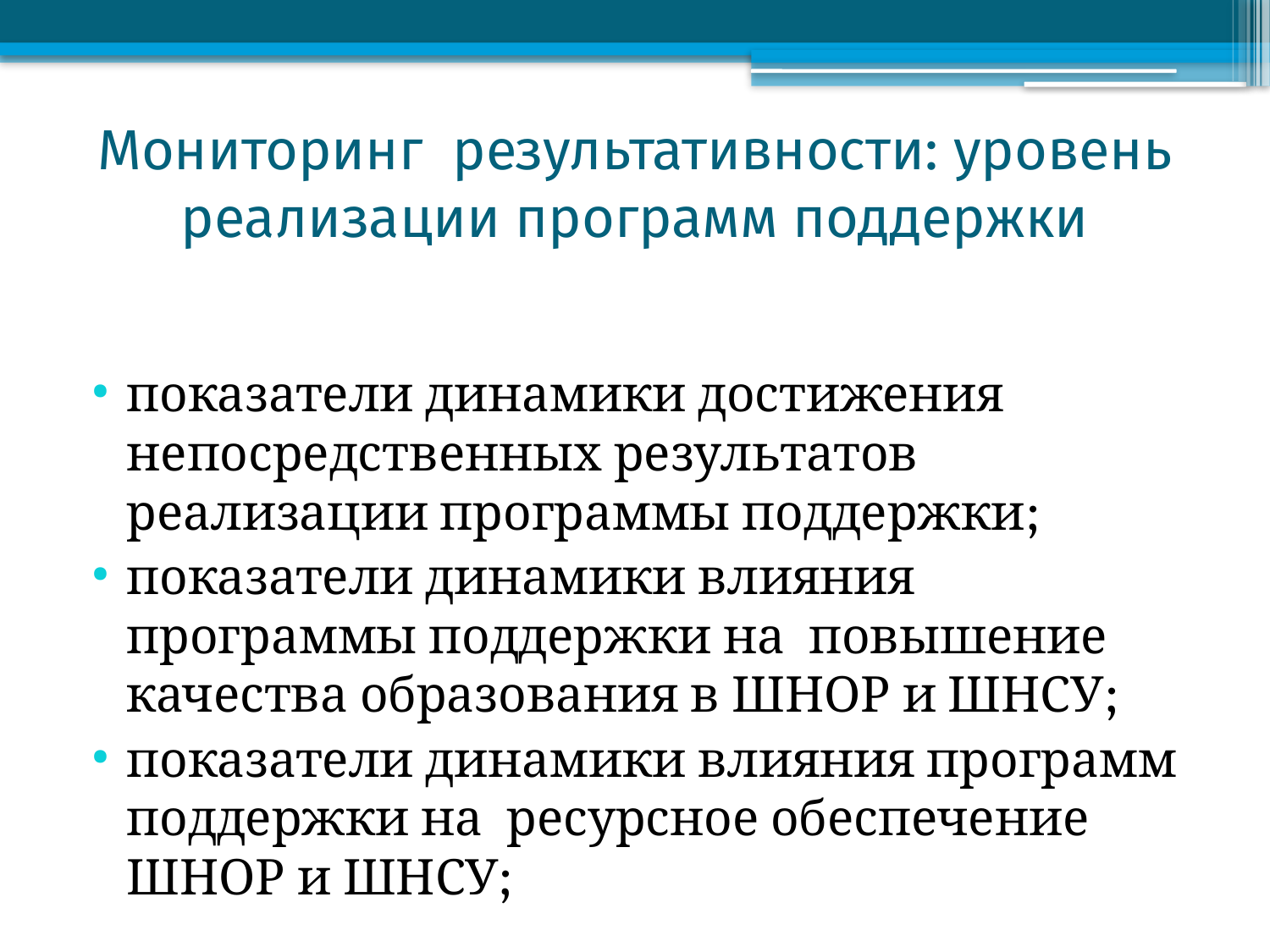

# Мониторинг  результативности: уровень реализации программ поддержки
показатели динамики достижения непосредственных результатов реализации программы поддержки;
показатели динамики влияния программы поддержки на  повышение качества образования в ШНОР и ШНСУ;
показатели динамики влияния программ поддержки на  ресурсное обеспечение ШНОР и ШНСУ;